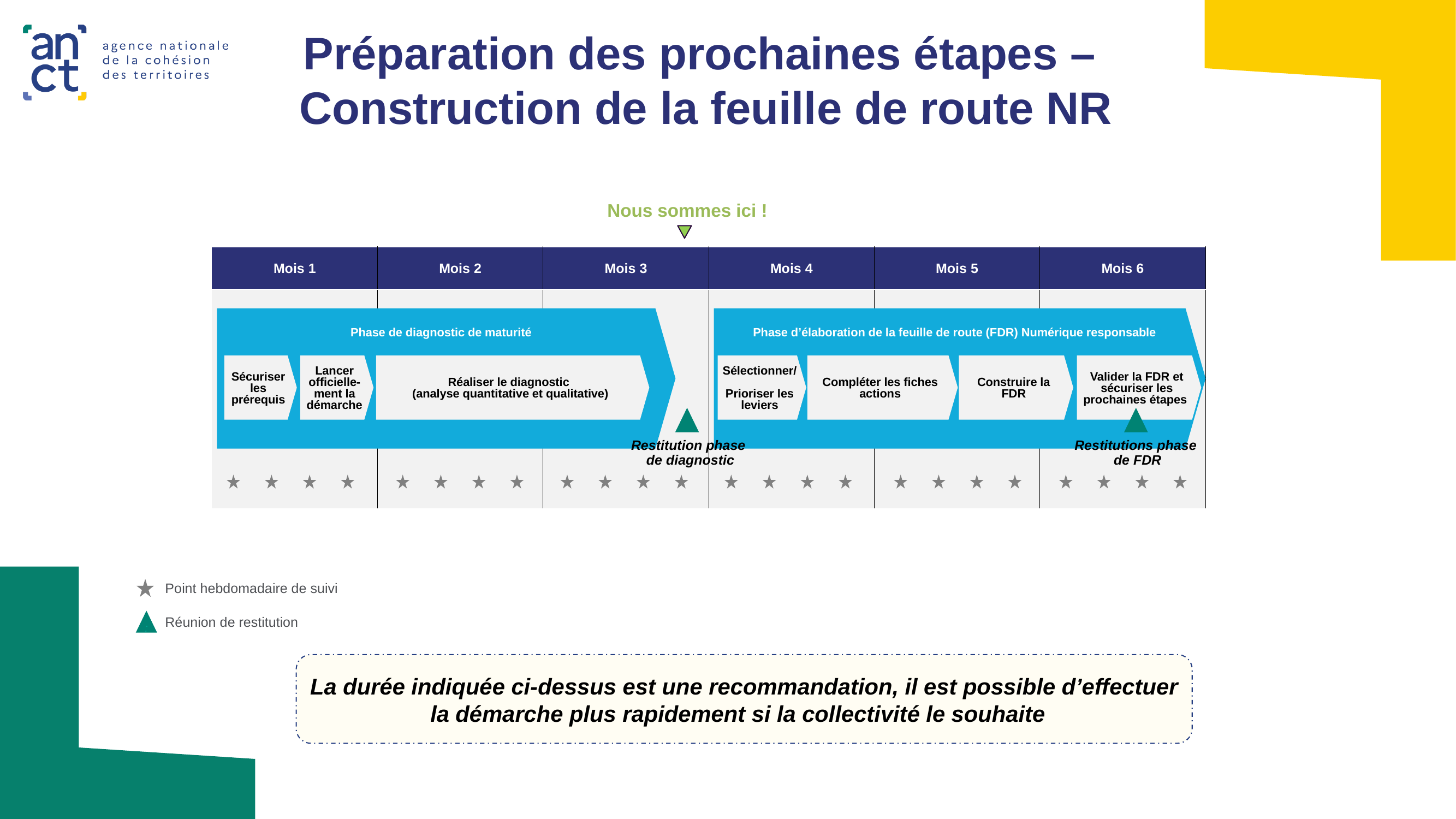

Préparation des prochaines étapes –
Construction de la feuille de route NR

Nous sommes ici !

| Mois 1 | Mois 2 | Mois 3 | Mois 4 | Mois 5 | Mois 6 |
| --- | --- | --- | --- | --- | --- |
|  |  |  |  |  |  |

Phase de diagnostic de maturité

Phase d’élaboration de la feuille de route (FDR) Numérique responsable

Sécuriser les prérequis
Lancer officielle-ment la démarche
Réaliser le diagnostic
(analyse quantitative et qualitative)
Sélectionner/
Prioriser les leviers
Compléter les fiches actions
Construire la FDR
Valider la FDR et sécuriser les prochaines étapes

Restitution phase
de diagnostic
Restitutions phase
de FDR

Point hebdomadaire de suivi

Réunion de restitution
:
La durée indiquée ci-dessus est une recommandation, il est possible d’effectuer la démarche plus rapidement si la collectivité le souhaite